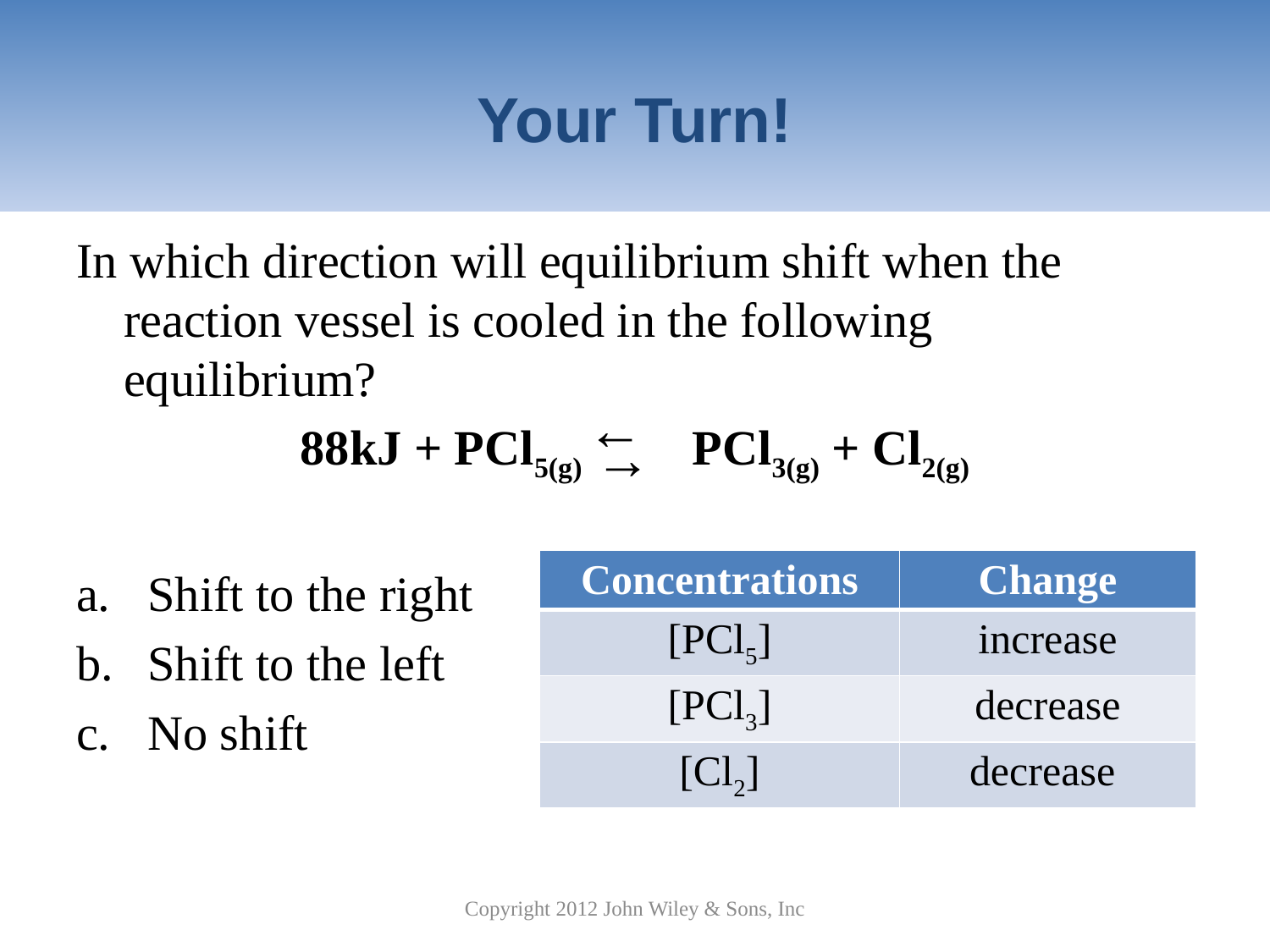

# Your Turn!
In which direction will equilibrium shift when the reaction vessel is cooled in the following equilibrium?
88kJ + PCl5(g)         PCl3(g) + Cl2(g)

Shift to the right
Shift to the left
No shift

→
→
| Concentrations | Change |
| --- | --- |
| [PCl5] | increase |
| [PCl3] | decrease |
| [Cl2] | decrease |
Copyright 2012 John Wiley & Sons, Inc